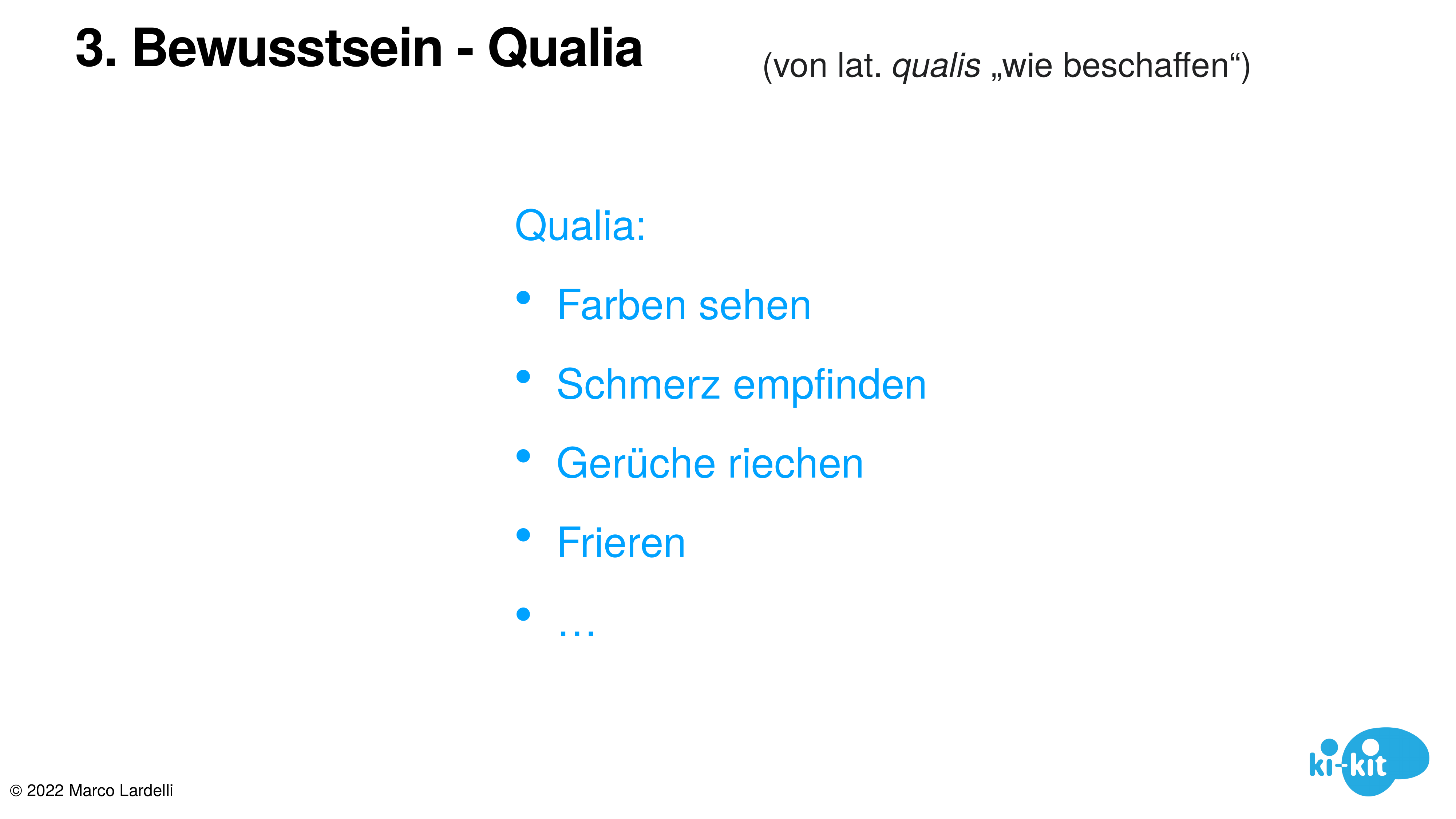

# 3. Bewusstsein - Qualia
(von lat. qualis „wie beschaffen“)
Qualia:
Farben sehen
Schmerz empfinden
Gerüche riechen
Frieren
…
20